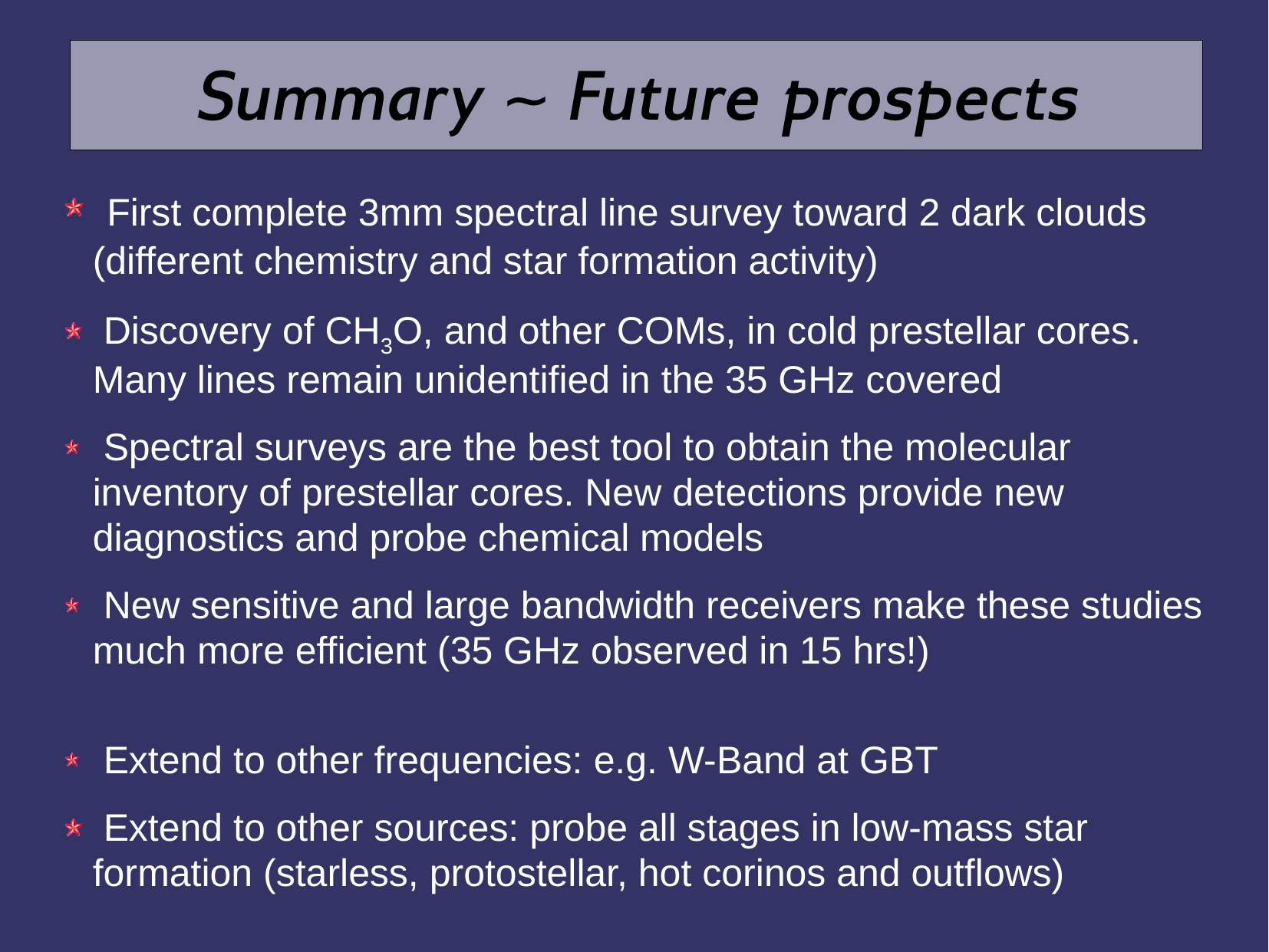

Summary ~ Future prospects
# First complete 3mm spectral line survey toward 2 dark clouds (different chemistry and star formation activity)
 Discovery of CH3O, and other COMs, in cold prestellar cores. Many lines remain unidentified in the 35 GHz covered
 Spectral surveys are the best tool to obtain the molecular inventory of prestellar cores. New detections provide new diagnostics and probe chemical models
 New sensitive and large bandwidth receivers make these studies much more efficient (35 GHz observed in 15 hrs!)

 Extend to other frequencies: e.g. W-Band at GBT
 Extend to other sources: probe all stages in low-mass star formation (starless, protostellar, hot corinos and outflows)